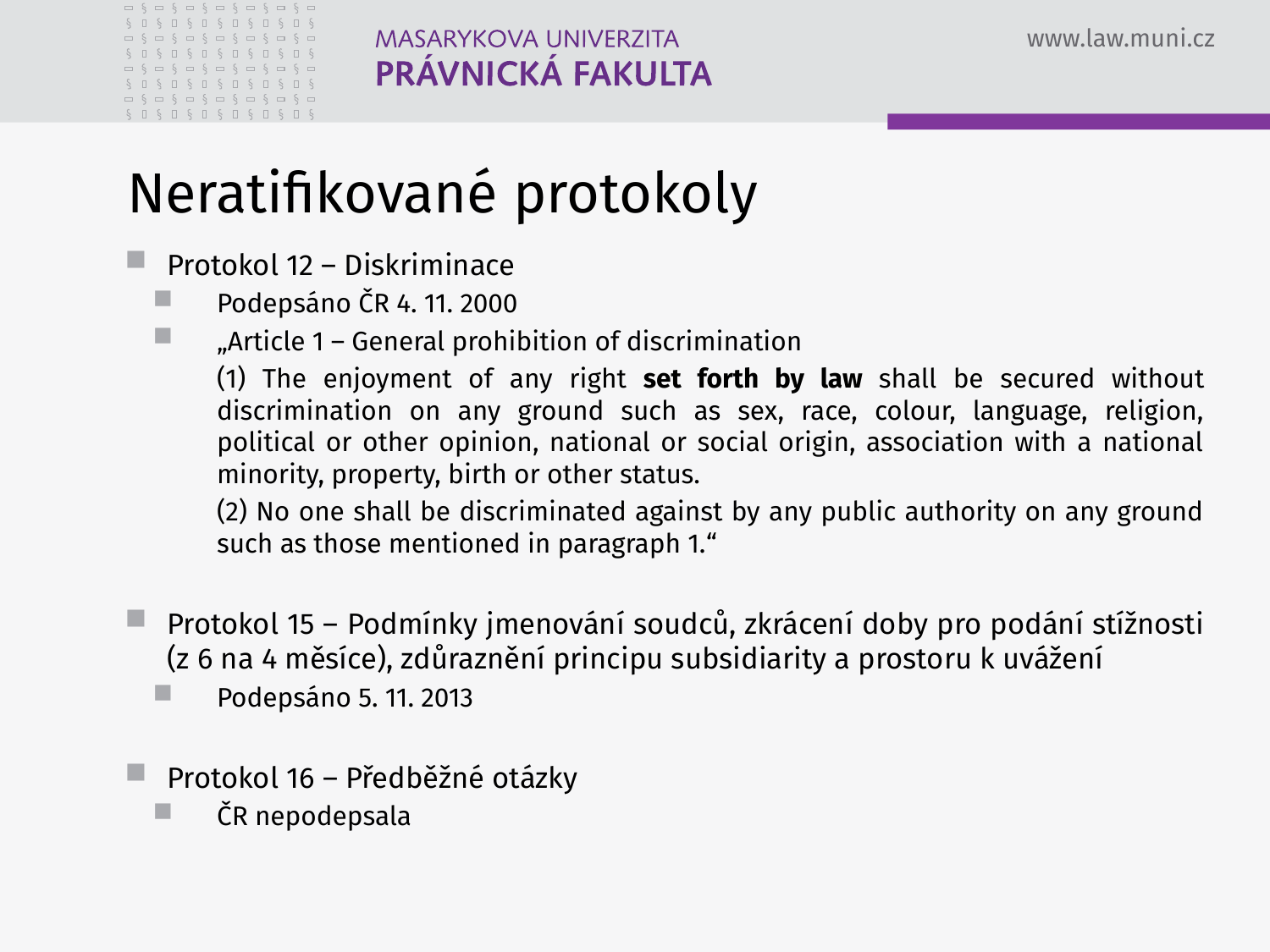

# Neratifikované protokoly
Protokol 12 – Diskriminace
Podepsáno ČR 4. 11. 2000
„Article 1 – General prohibition of discrimination
	(1) The enjoyment of any right set forth by law shall be secured without discrimination on any ground such as sex, race, colour, language, religion, political or other opinion, national or social origin, association with a national minority, property, birth or other status.
	(2) No one shall be discriminated against by any public authority on any ground such as those mentioned in paragraph 1.“

Protokol 15 – Podmínky jmenování soudců, zkrácení doby pro podání stížnosti (z 6 na 4 měsíce), zdůraznění principu subsidiarity a prostoru k uvážení
Podepsáno 5. 11. 2013

Protokol 16 – Předběžné otázky
ČR nepodepsala